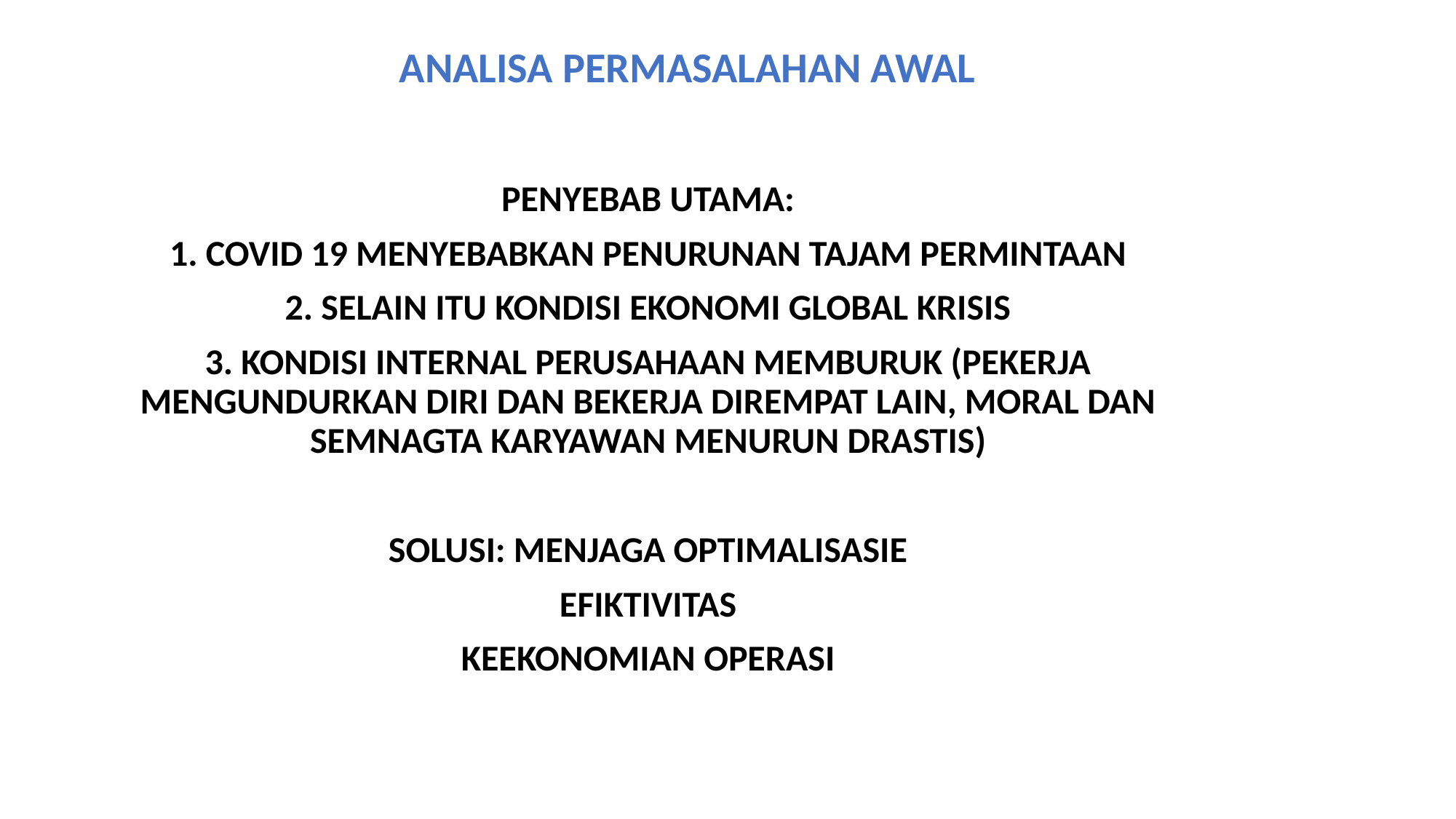

ANALISA PERMASALAHAN AWAL
PENYEBAB UTAMA:
1. COVID 19 MENYEBABKAN PENURUNAN TAJAM PERMINTAAN
2. SELAIN ITU KONDISI EKONOMI GLOBAL KRISIS
3. KONDISI INTERNAL PERUSAHAAN MEMBURUK (PEKERJA MENGUNDURKAN DIRI DAN BEKERJA DIREMPAT LAIN, MORAL DAN SEMNAGTA KARYAWAN MENURUN DRASTIS)

SOLUSI: MENJAGA OPTIMALISASIE
EFIKTIVITAS
KEEKONOMIAN OPERASI